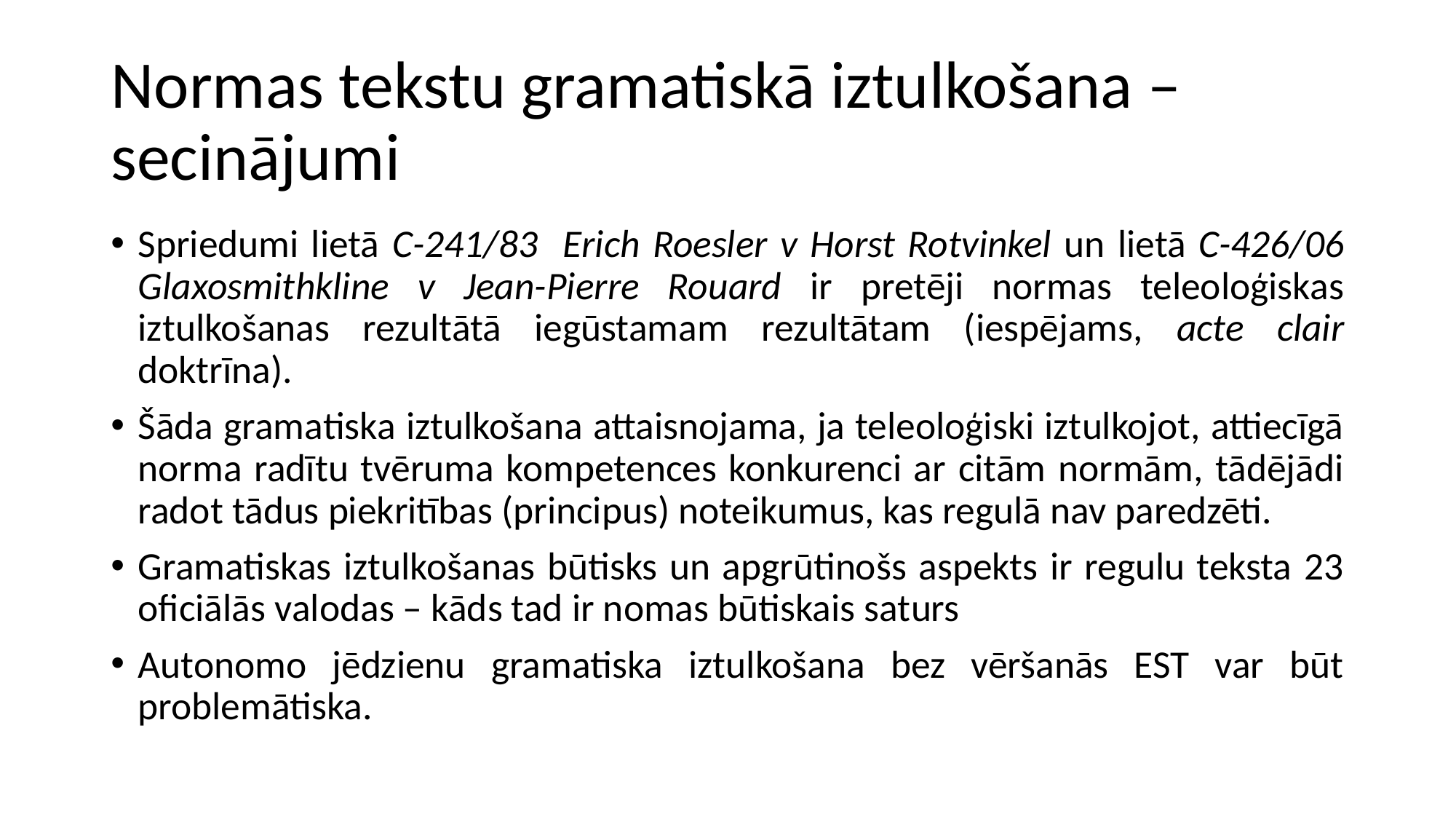

# Normas tekstu gramatiskā iztulkošana – secinājumi
Spriedumi lietā C-241/83  Erich Roesler v Horst Rotvinkel un lietā C-426/06 Glaxosmithkline v Jean-Pierre Rouard ir pretēji normas teleoloģiskas iztulkošanas rezultātā iegūstamam rezultātam (iespējams, acte clair doktrīna).
Šāda gramatiska iztulkošana attaisnojama, ja teleoloģiski iztulkojot, attiecīgā norma radītu tvēruma kompetences konkurenci ar citām normām, tādējādi radot tādus piekritības (principus) noteikumus, kas regulā nav paredzēti.
Gramatiskas iztulkošanas būtisks un apgrūtinošs aspekts ir regulu teksta 23 oficiālās valodas – kāds tad ir nomas būtiskais saturs
Autonomo jēdzienu gramatiska iztulkošana bez vēršanās EST var būt problemātiska.